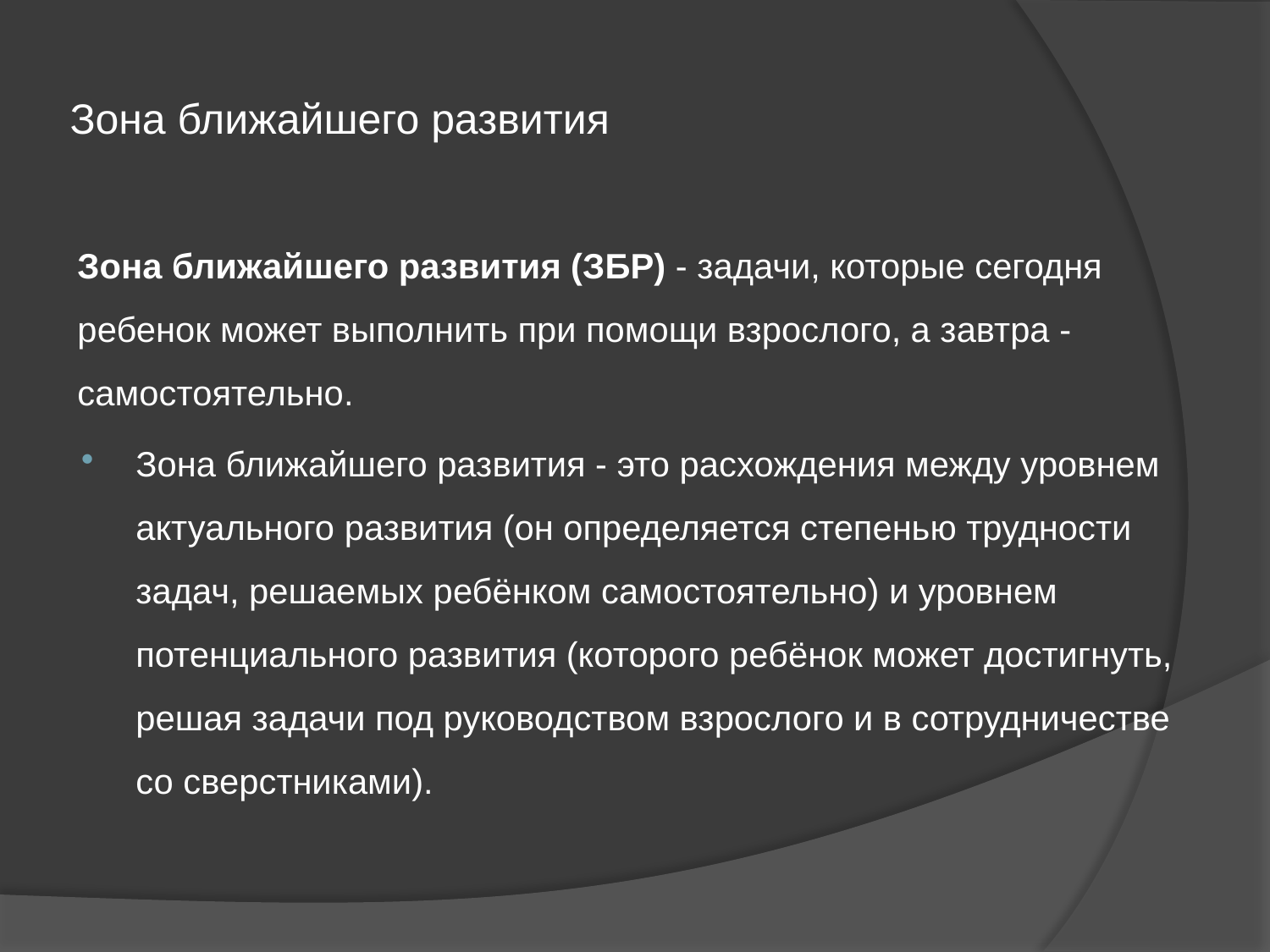

# Зона ближайшего развития
Зона ближайшего развития (ЗБР) - задачи, которые сегодня ребенок может выполнить при помощи взрослого, а завтра - самостоятельно.
Зона ближайшего развития - это расхождения между уровнем актуального развития (он определяется степенью трудности задач, решаемых ребёнком самостоятельно) и уровнем потенциального развития (которого ребёнок может достигнуть, решая задачи под руководством взрослого и в сотрудничестве со сверстниками).